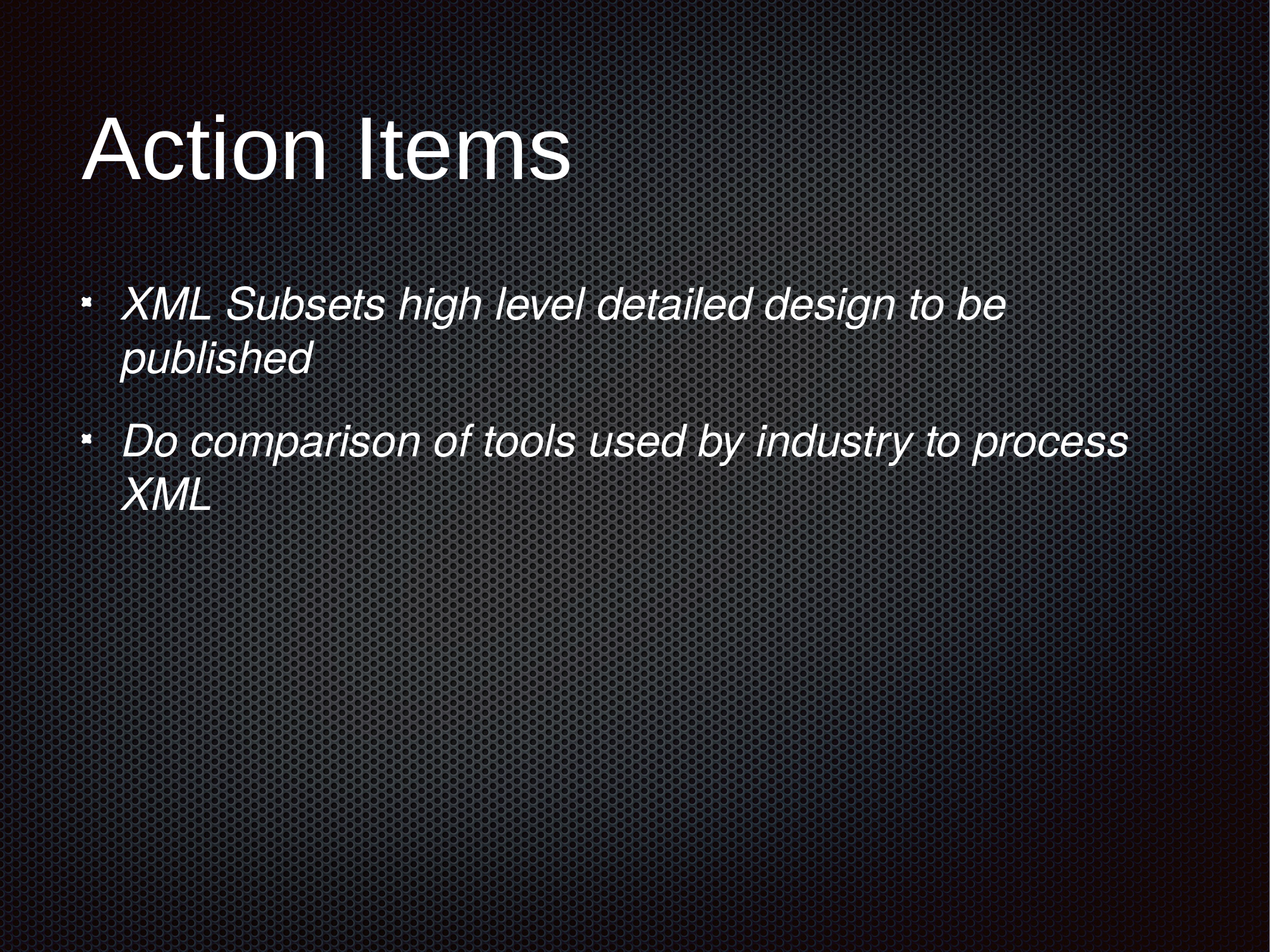

# Action Items
XML Subsets high level detailed design to be published
Do comparison of tools used by industry to process XML